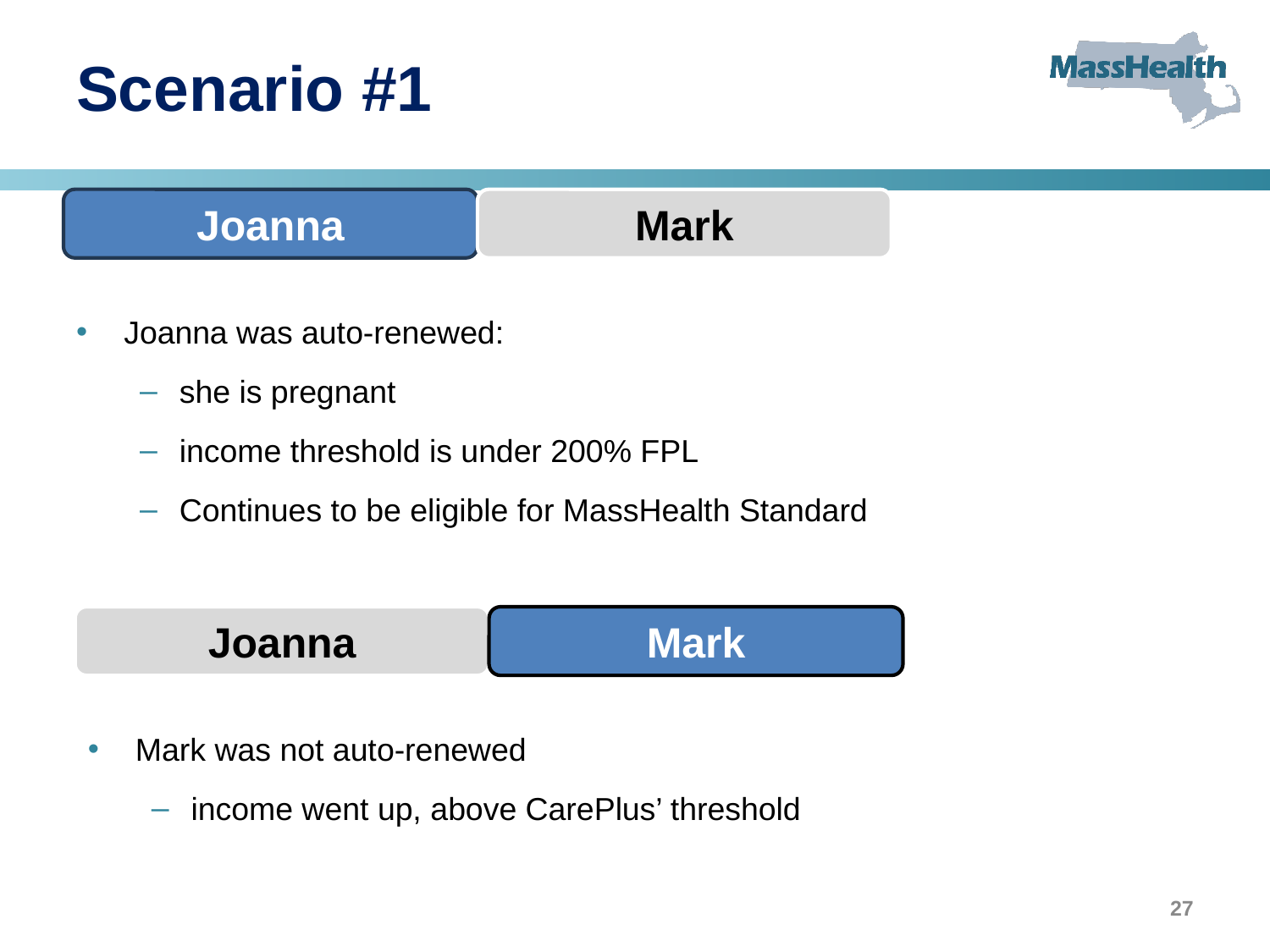

# Scenario #1
Joanna
Mark
Joanna was auto-renewed:
she is pregnant
income threshold is under 200% FPL
Continues to be eligible for MassHealth Standard
Joanna
Mark
Mark was not auto-renewed
income went up, above CarePlus’ threshold

27